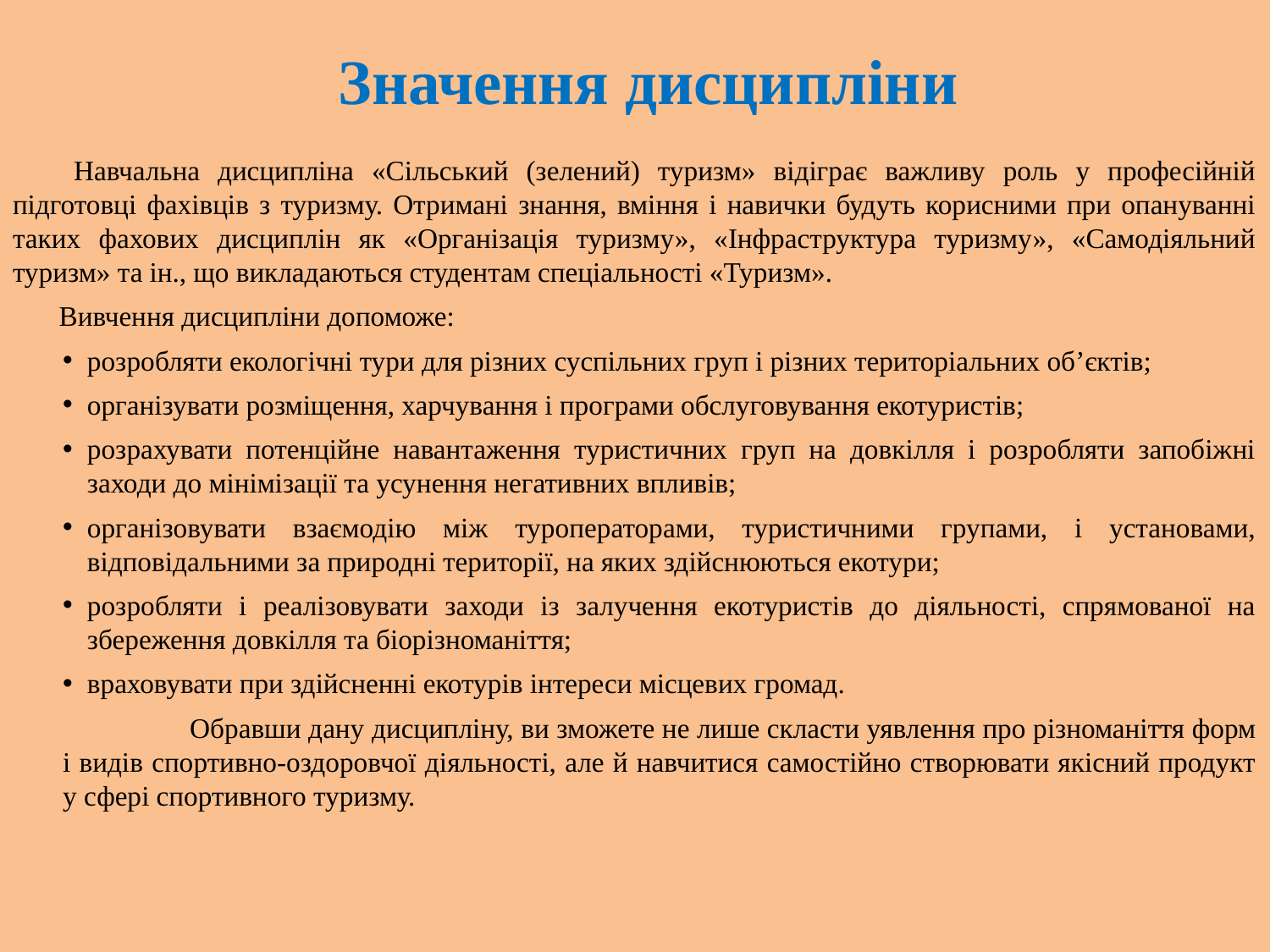

# Значення дисципліни
  Навчальна дисципліна «Сільський (зелений) туризм» відіграє важливу роль у професійній підготовці фахівців з туризму. Отримані знання, вміння і навички будуть корисними при опануванні таких фахових дисциплін як «Організація туризму», «Інфраструктура туризму», «Самодіяльний туризм» та ін., що викладаються студентам спеціальності «Туризм».
   Вивчення дисципліни допоможе:
розробляти екологічні тури для різних суспільних груп і різних територіальних об’єктів;
організувати розміщення, харчування і програми обслуговування екотуристів;
розрахувати потенційне навантаження туристичних груп на довкілля і розробляти запобіжні заходи до мінімізації та усунення негативних впливів;
організовувати взаємодію між туроператорами, туристичними групами, і установами, відповідальними за природні території, на яких здійснюються екотури;
розробляти і реалізовувати заходи із залучення екотуристів до діяльності, спрямованої на збереження довкілля та біорізноманіття;
враховувати при здійсненні екотурів інтереси місцевих громад.
	Обравши дану дисципліну, ви зможете не лише скласти уявлення про різноманіття форм і видів спортивно-оздоровчої діяльності, але й навчитися самостійно створювати якісний продукт у сфері спортивного туризму.